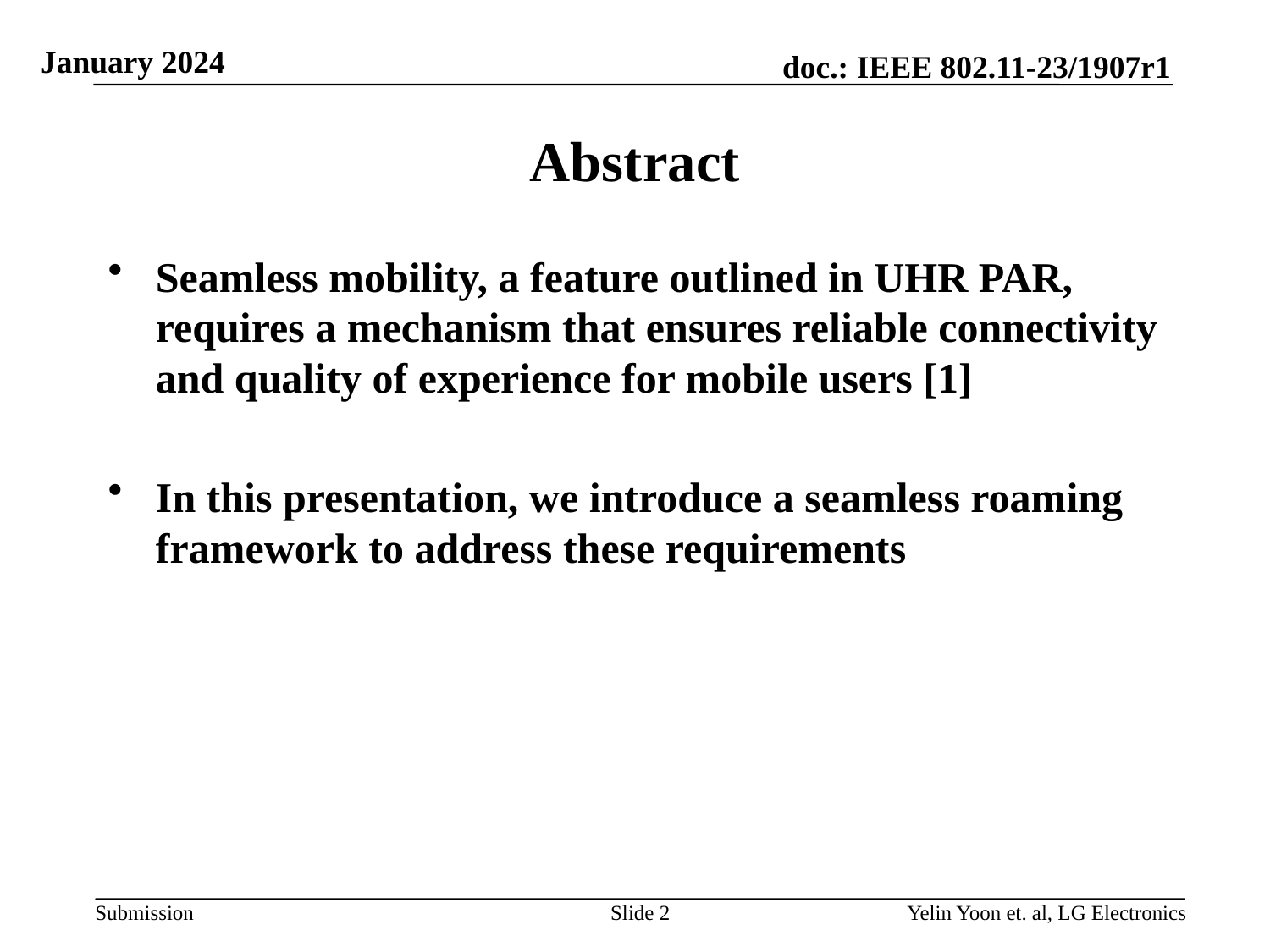

# Abstract
Seamless mobility, a feature outlined in UHR PAR, requires a mechanism that ensures reliable connectivity and quality of experience for mobile users [1]

In this presentation, we introduce a seamless roaming framework to address these requirements

Slide 2
Yelin Yoon et. al, LG Electronics